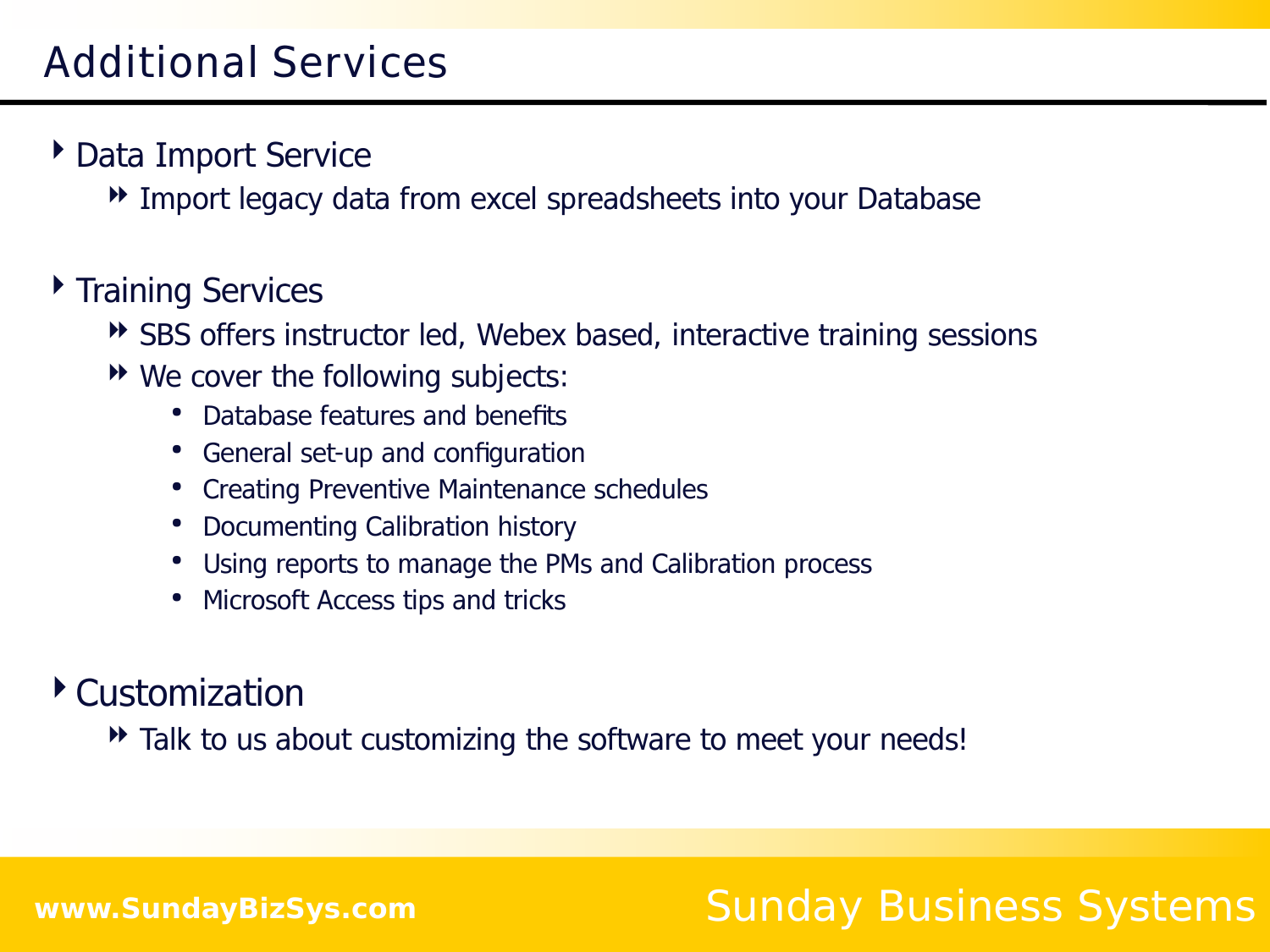

# Additional Services
Data Import Service
Import legacy data from excel spreadsheets into your Database

Training Services
SBS offers instructor led, Webex based, interactive training sessions
We cover the following subjects:
Database features and benefits
General set-up and configuration
Creating Preventive Maintenance schedules
Documenting Calibration history
Using reports to manage the PMs and Calibration process
Microsoft Access tips and tricks

Customization
Talk to us about customizing the software to meet your needs!